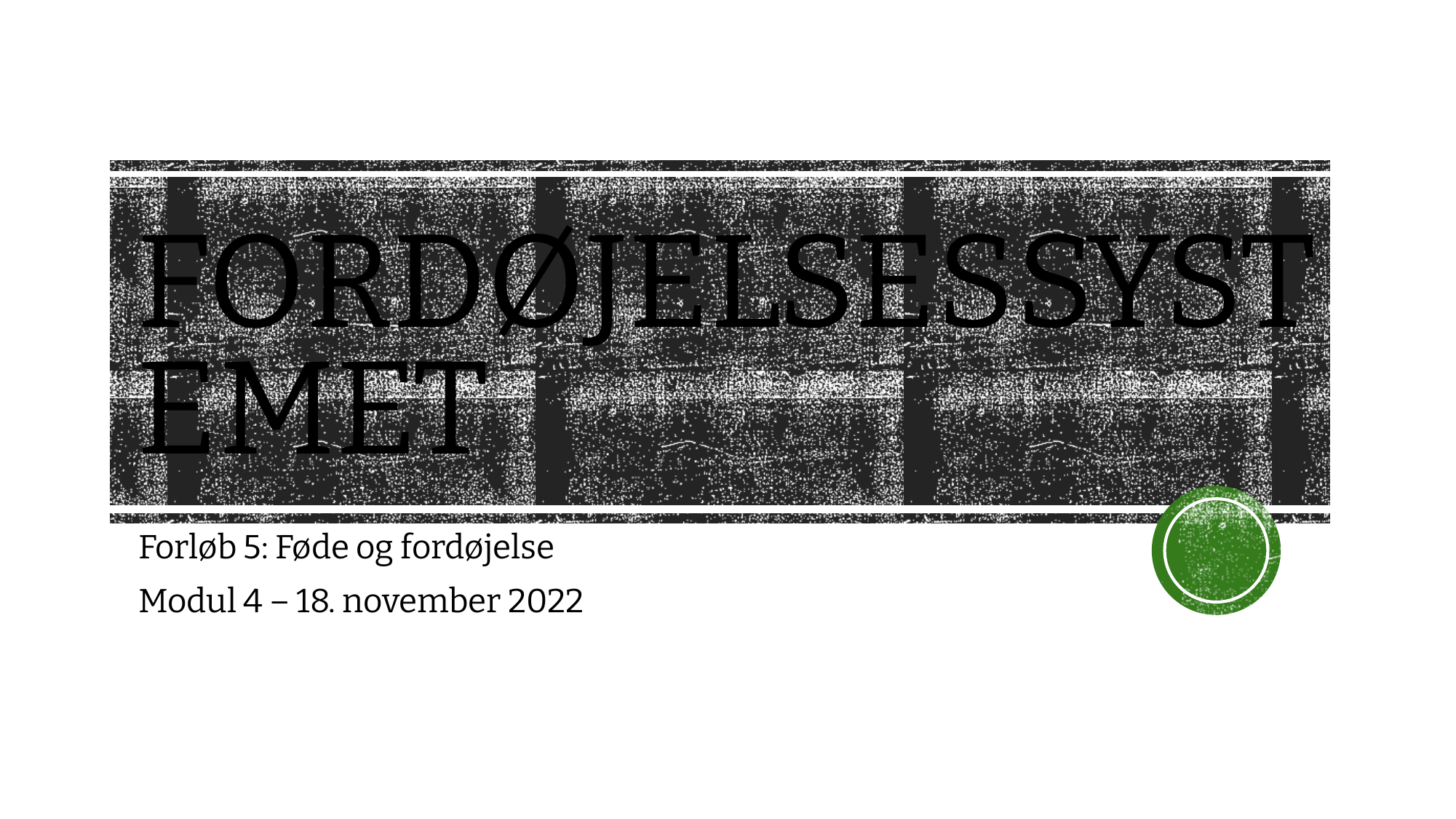

# Fordøjelsessystemet
Forløb 5: Føde og fordøjelse
Modul 4 – 18. november 2022